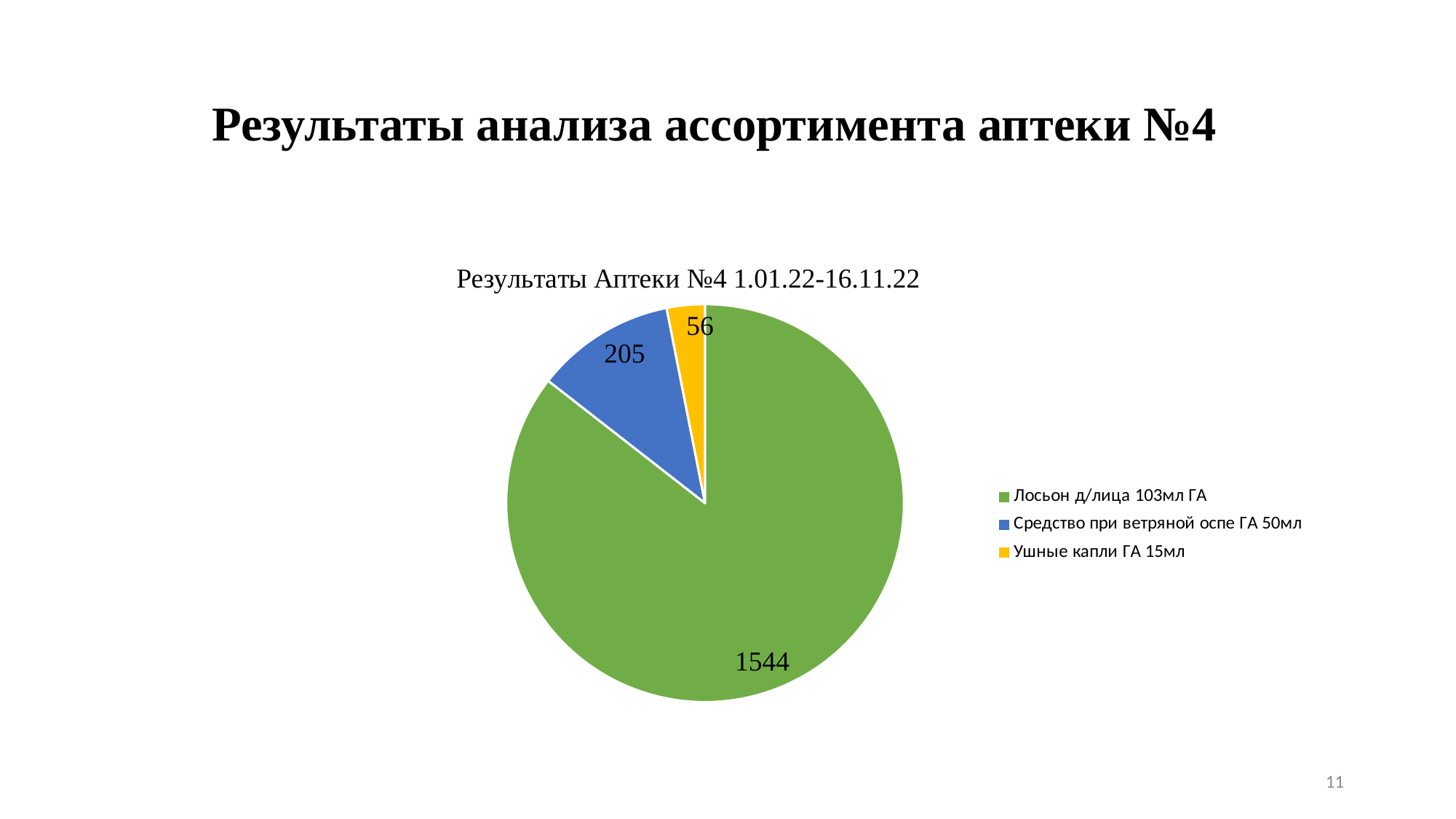

# Результаты анализа ассортимента аптеки №4

### Chart: Результаты Аптеки №4 1.01.22-16.11.22

| Category | период с 1.01.22-16.11.22 |
|---|---|
| Лосьон д/лица 103мл ГА | 1544.0 |
| Средство при ветряной оспе ГА 50мл | 205.0 |
| Ушные капли ГА 15мл | 56.0 |
11